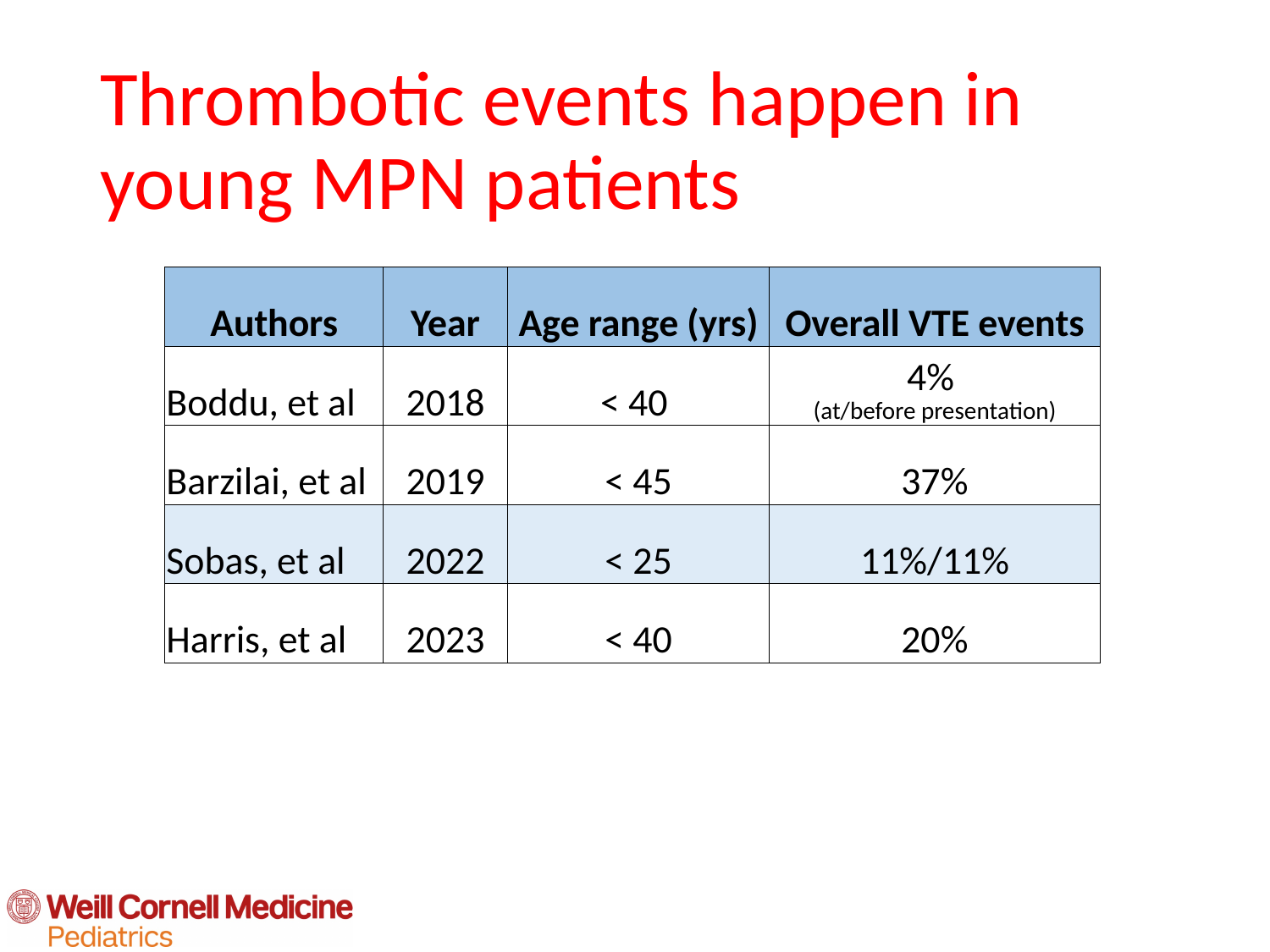

# Thrombotic events happen in young MPN patients
| Authors | Year | Age range (yrs) | Overall VTE events |
| --- | --- | --- | --- |
| Boddu, et al | 2018 | < 40 | 4% (at/before presentation) |
| Barzilai, et al | 2019 | < 45 | 37% |
| Sobas, et al | 2022 | < 25 | 11%/11% |
| Harris, et al | 2023 | < 40 | 20% |